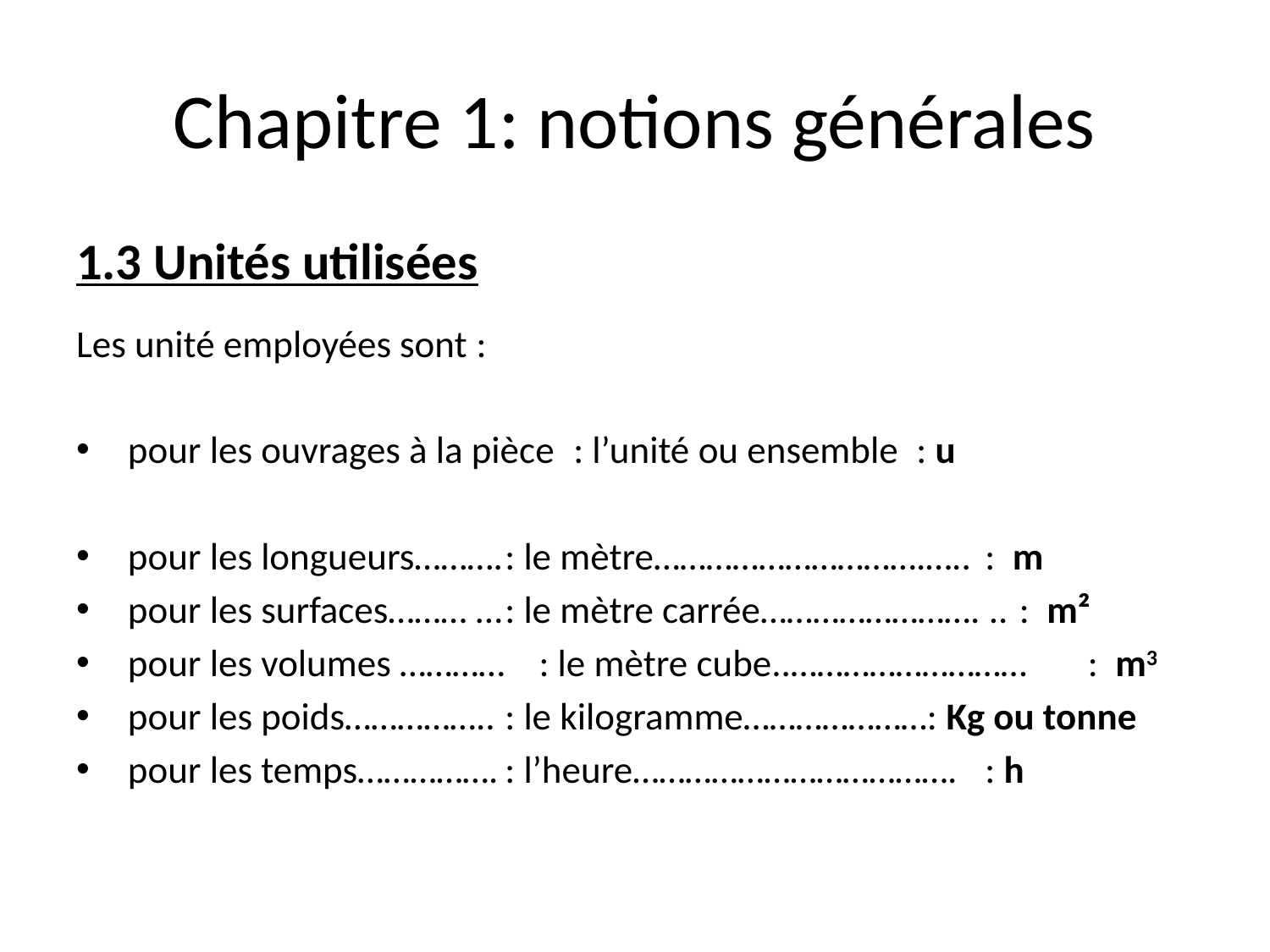

# Chapitre 1: notions générales
1.3 Unités utilisées

Les unité employées sont :

pour les ouvrages à la pièce	: l’unité ou ensemble	: u

pour les longueurs……….	: le mètre………………………….….. 	:  m
pour les surfaces……… …	: le mètre carrée……………………. ..	:  m²
pour les volumes …………	: le mètre cube..………………………    	:  m3
pour les poids……………..	: le kilogramme…………………: Kg ou tonne
pour les temps…………….	: l’heure………………………………. 	: h